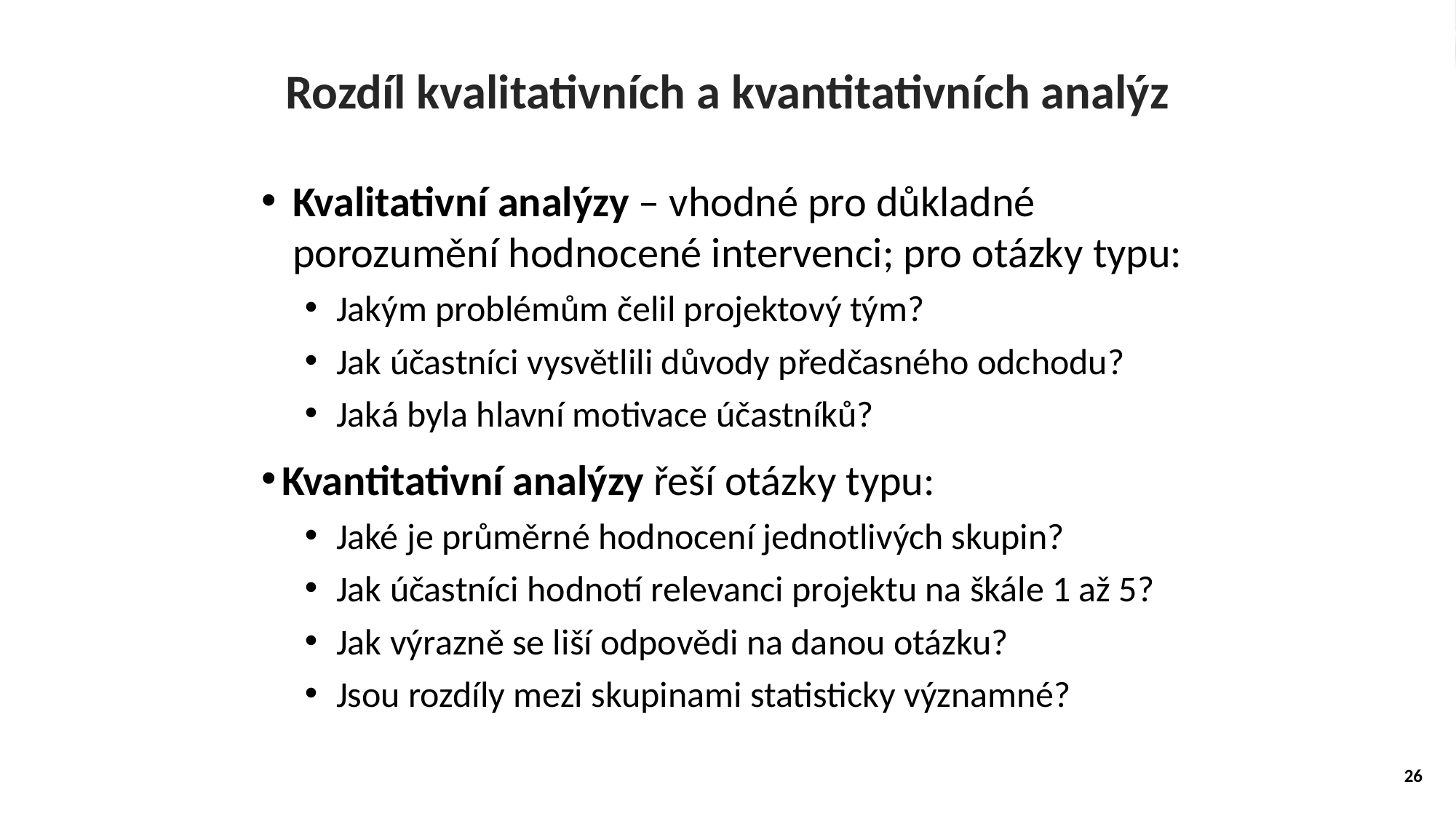

Rozdíl kvalitativních a kvantitativních analýz
Kvalitativní analýzy – vhodné pro důkladné porozumění hodnocené intervenci; pro otázky typu:
Jakým problémům čelil projektový tým?
Jak účastníci vysvětlili důvody předčasného odchodu?
Jaká byla hlavní motivace účastníků?
Kvantitativní analýzy řeší otázky typu:
Jaké je průměrné hodnocení jednotlivých skupin?
Jak účastníci hodnotí relevanci projektu na škále 1 až 5?
Jak výrazně se liší odpovědi na danou otázku?
Jsou rozdíly mezi skupinami statisticky významné?
26